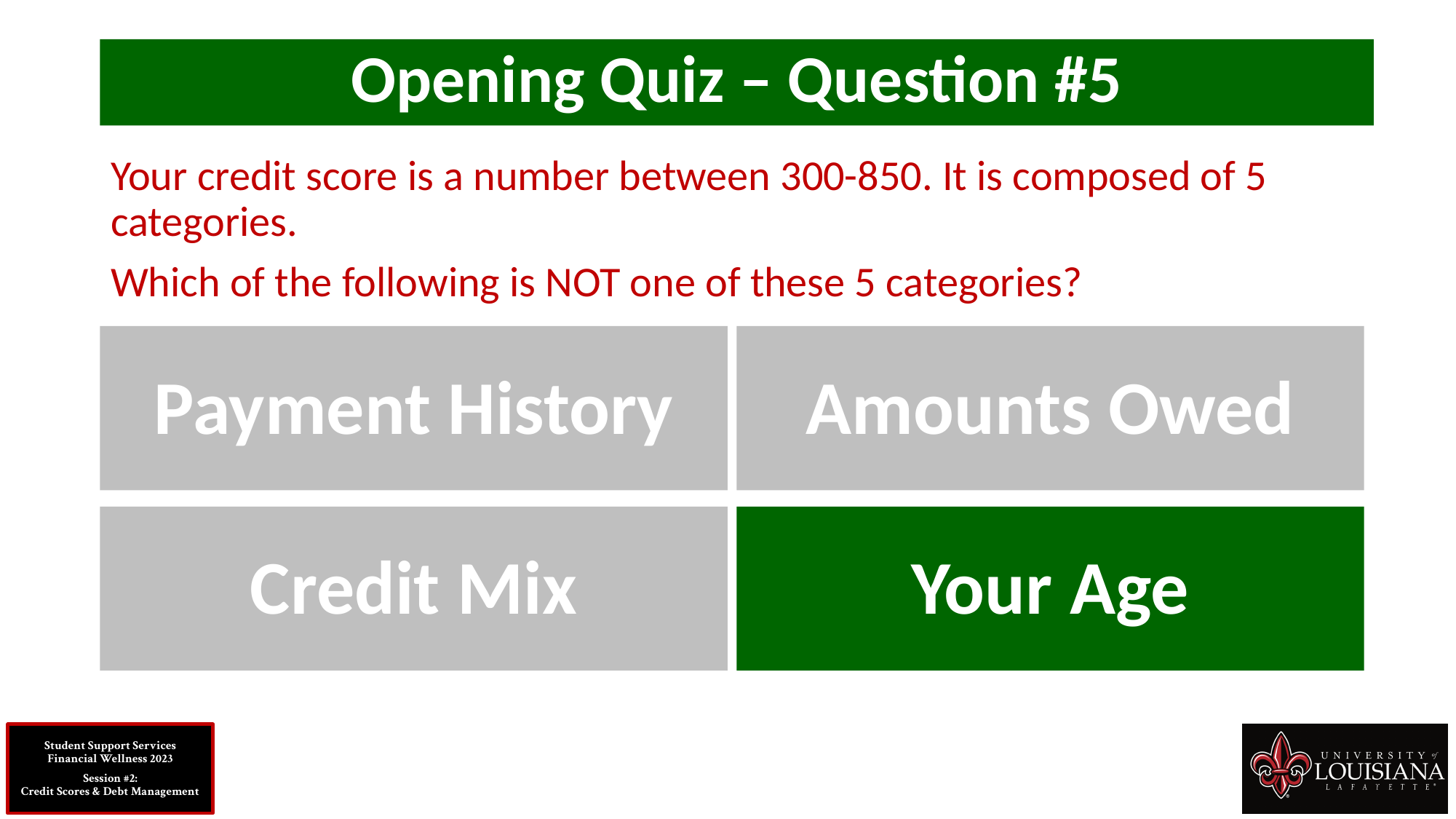

Opening Quiz – Question #5
Your credit score is a number between 300-850. It is composed of 5 categories.
Which of the following is NOT one of these 5 categories?

Payment History

Amounts Owed

Credit Mix

Your Age